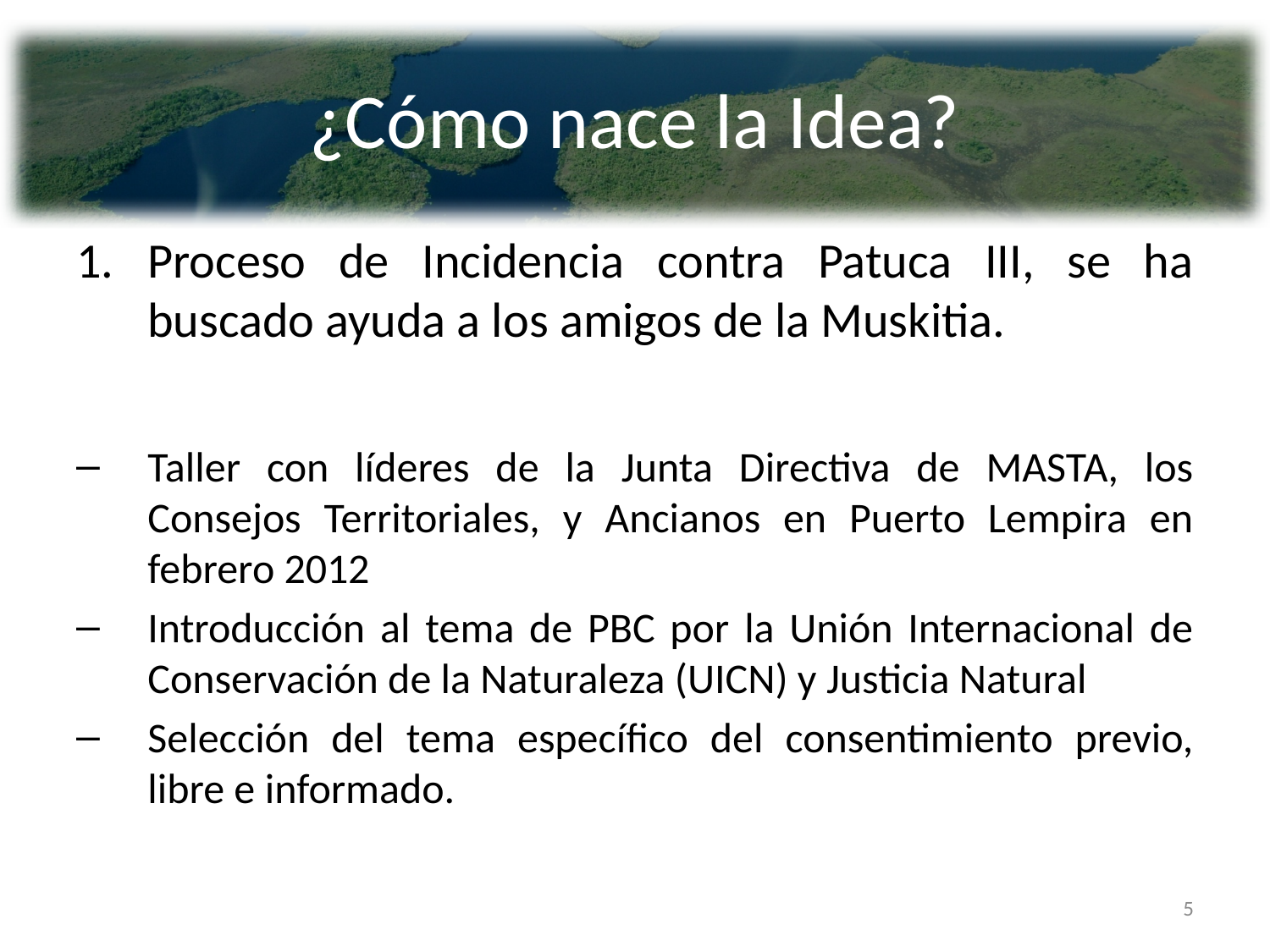

# ¿Cómo nace la Idea?
Proceso de Incidencia contra Patuca III, se ha buscado ayuda a los amigos de la Muskitia.

Taller con líderes de la Junta Directiva de MASTA, los Consejos Territoriales, y Ancianos en Puerto Lempira en febrero 2012
Introducción al tema de PBC por la Unión Internacional de Conservación de la Naturaleza (UICN) y Justicia Natural
Selección del tema específico del consentimiento previo, libre e informado.

5